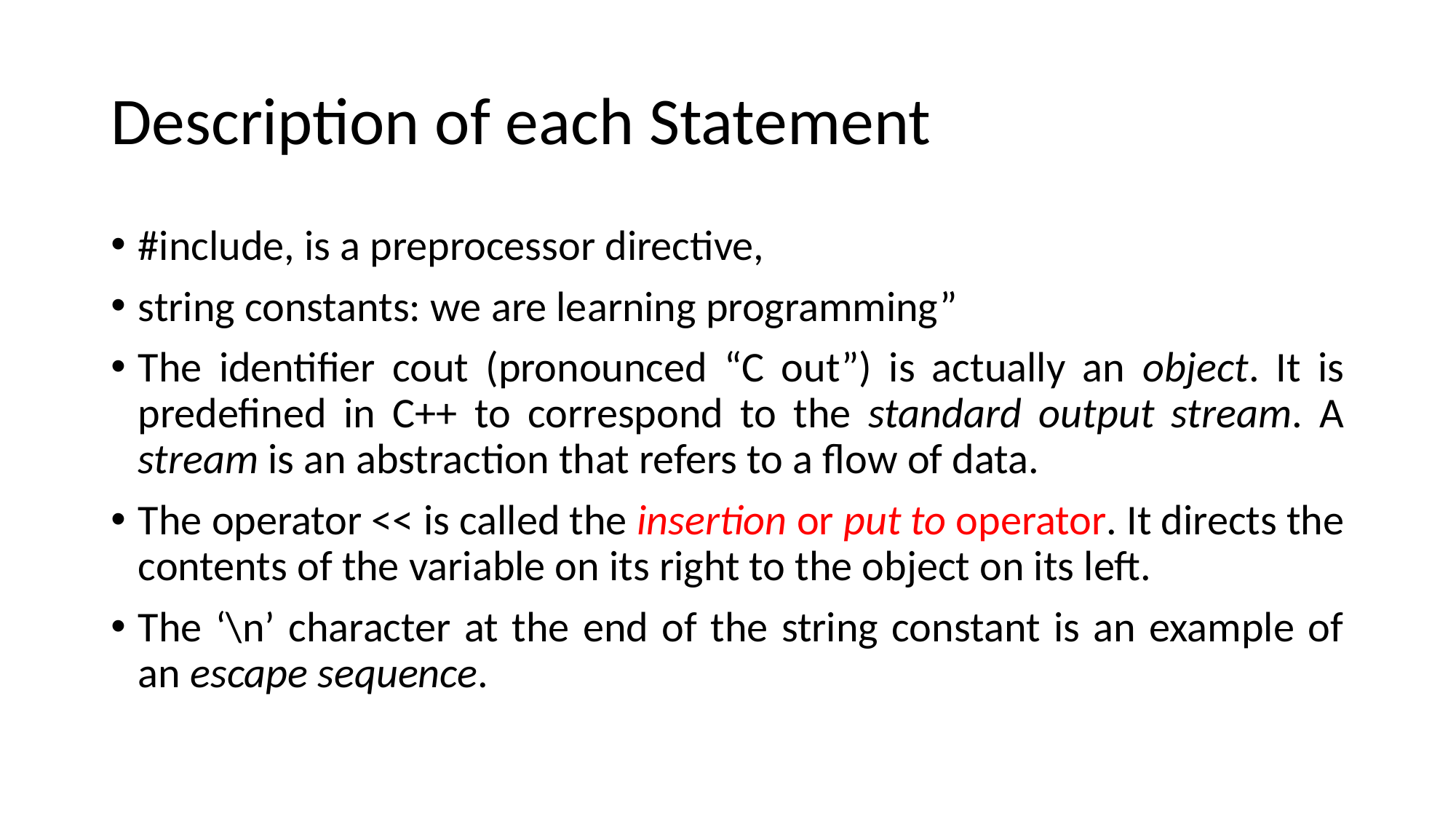

# Description of each Statement
#include, is a preprocessor directive,
string constants: we are learning programming”
The identifier cout (pronounced “C out”) is actually an object. It is predefined in C++ to correspond to the standard output stream. A stream is an abstraction that refers to a flow of data.
The operator << is called the insertion or put to operator. It directs the contents of the variable on its right to the object on its left.
The ‘\n’ character at the end of the string constant is an example of an escape sequence.